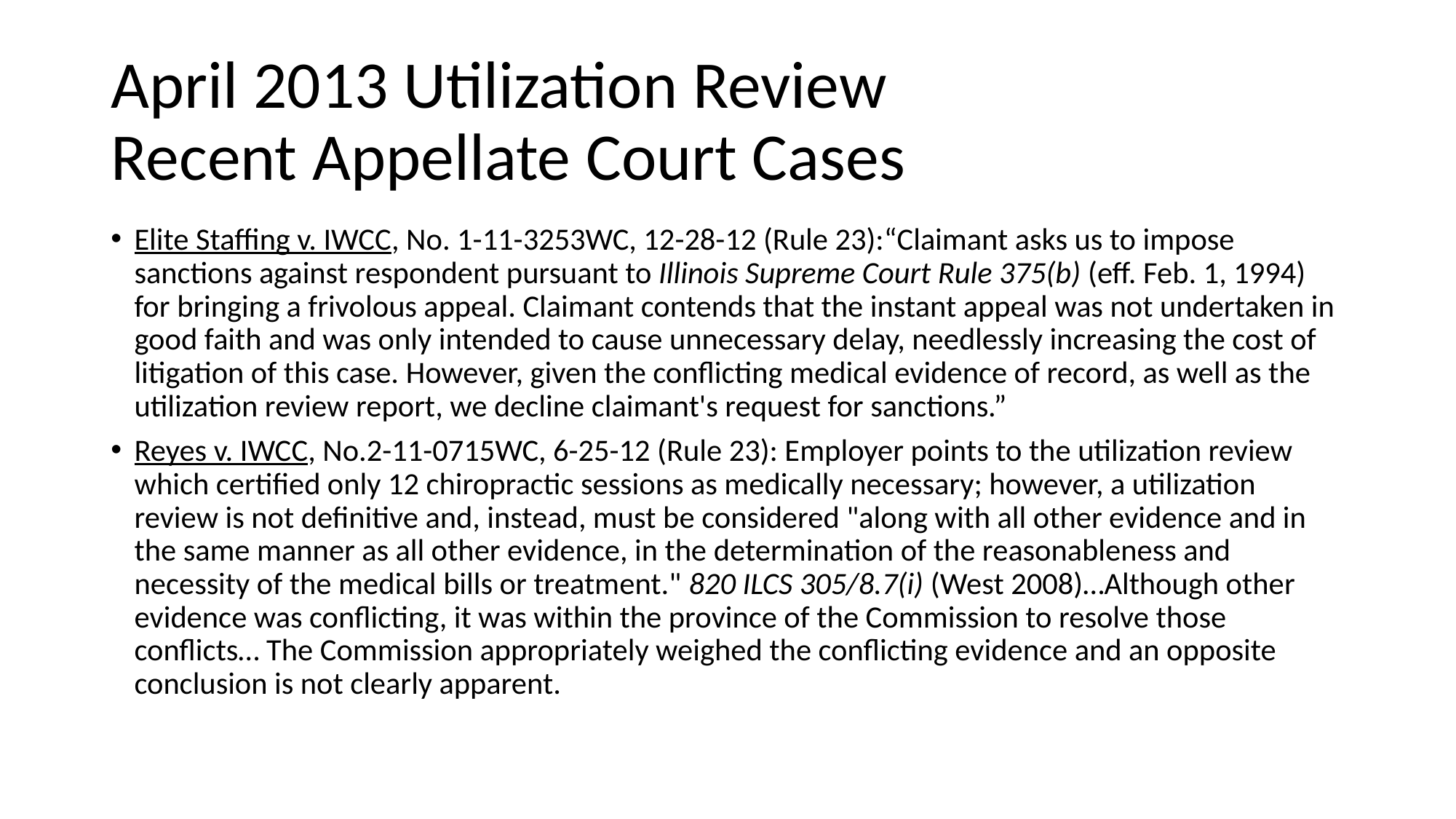

# April 2013 Utilization Review Recent Appellate Court Cases
Elite Staffing v. IWCC, No. 1-11-3253WC, 12-28-12 (Rule 23):“Claimant asks us to impose sanctions against respondent pursuant to Illinois Supreme Court Rule 375(b) (eff. Feb. 1, 1994) for bringing a frivolous appeal. Claimant contends that the instant appeal was not undertaken in good faith and was only intended to cause unnecessary delay, needlessly increasing the cost of litigation of this case. However, given the conflicting medical evidence of record, as well as the utilization review report, we decline claimant's request for sanctions.”
Reyes v. IWCC, No.2-11-0715WC, 6-25-12 (Rule 23): Employer points to the utilization review which certified only 12 chiropractic sessions as medically necessary; however, a utilization review is not definitive and, instead, must be considered "along with all other evidence and in the same manner as all other evidence, in the determination of the reasonableness and necessity of the medical bills or treatment." 820 ILCS 305/8.7(i) (West 2008)…Although other evidence was conflicting, it was within the province of the Commission to resolve those conflicts… The Commission appropriately weighed the conflicting evidence and an opposite conclusion is not clearly apparent.